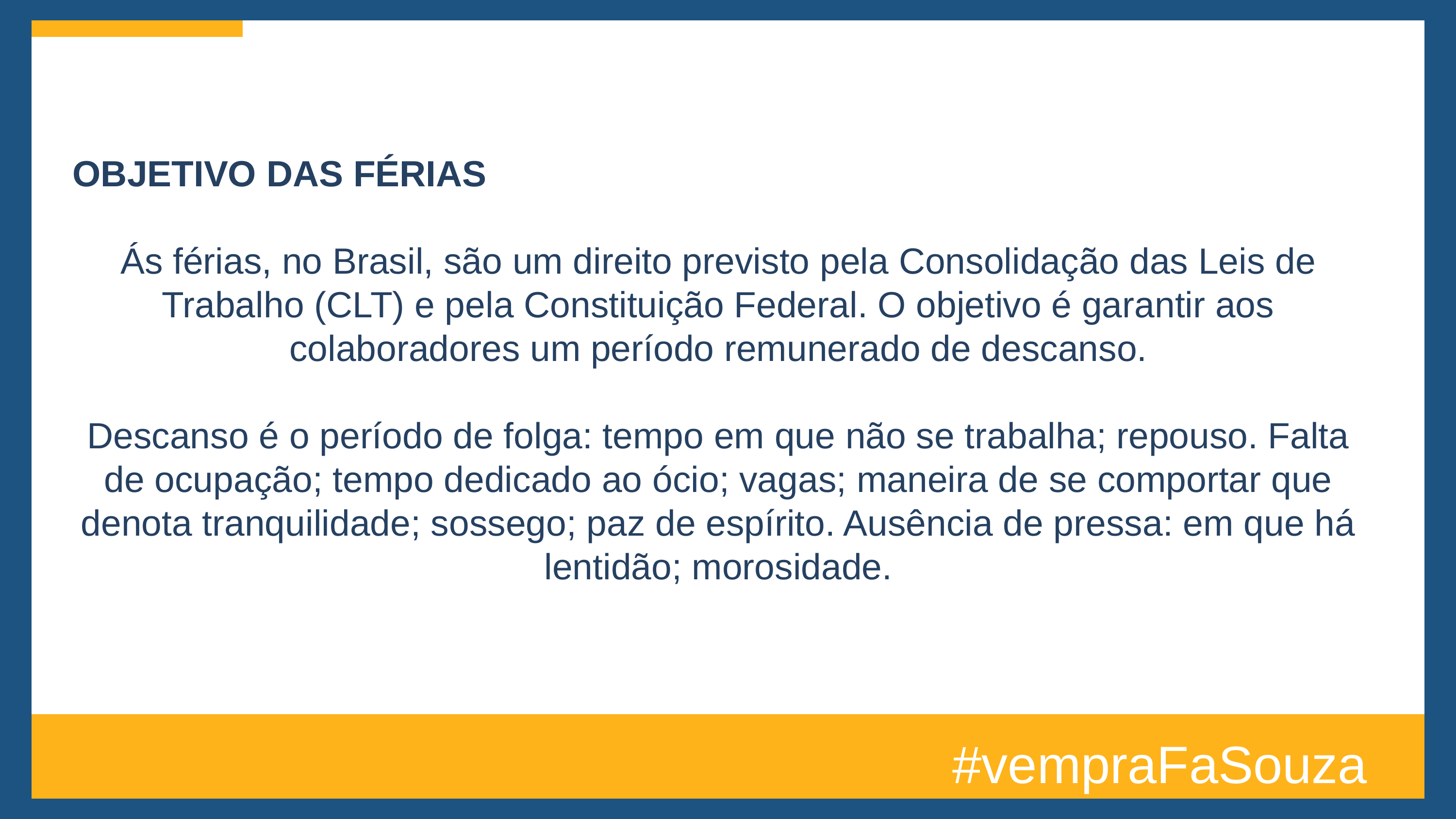

OBJETIVO DAS FÉRIAS

Ás férias, no Brasil, são um direito previsto pela Consolidação das Leis de Trabalho (CLT) e pela Constituição Federal. O objetivo é garantir aos colaboradores um período remunerado de descanso.

Descanso é o período de folga: tempo em que não se trabalha; repouso. Falta de ocupação; tempo dedicado ao ócio; vagas; maneira de se comportar que denota tranquilidade; sossego; paz de espírito. Ausência de pressa: em que há lentidão; morosidade.

#vempraFaSouza